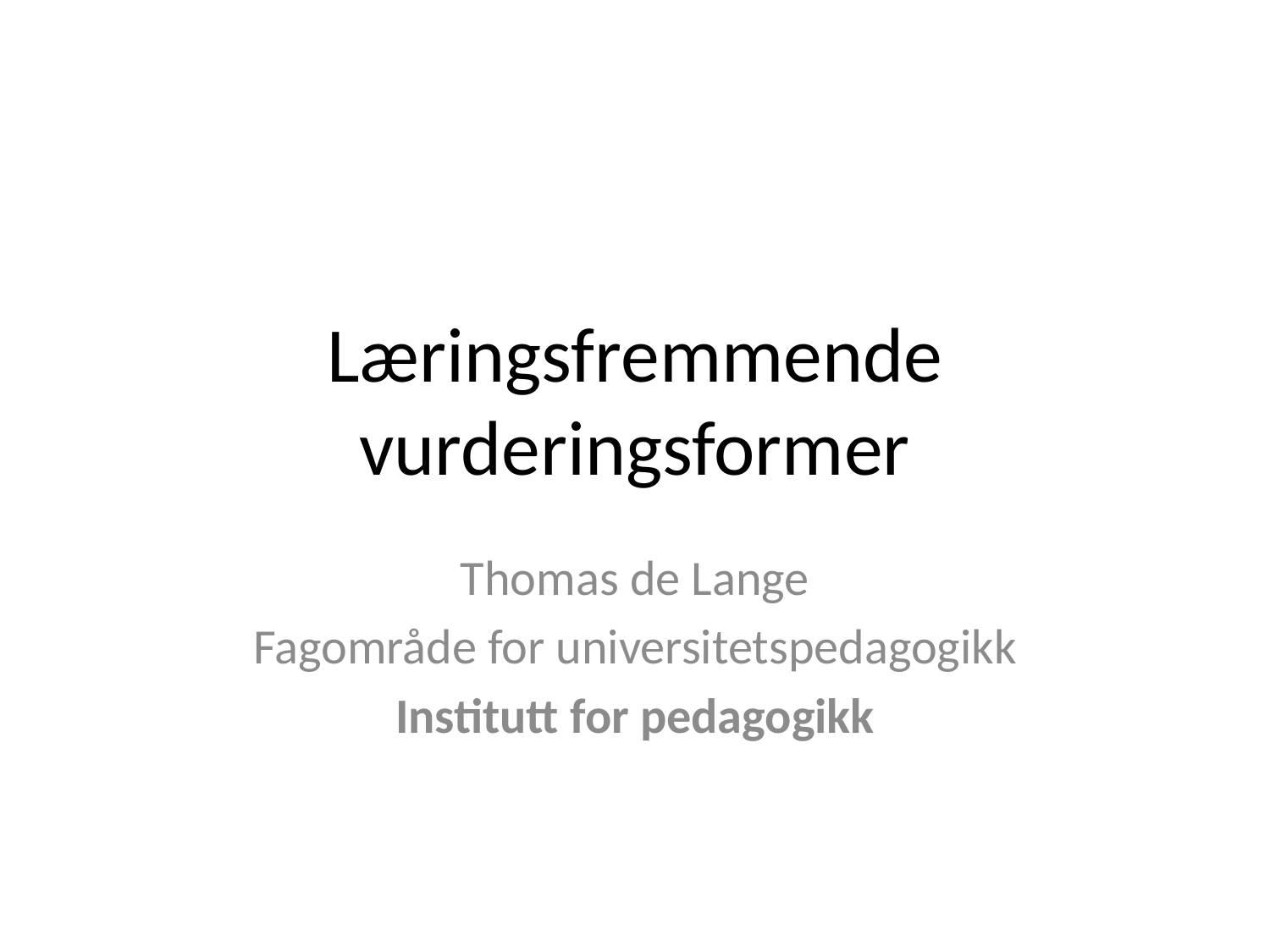

# Læringsfremmende vurderingsformer
Thomas de Lange
Fagområde for universitetspedagogikk
Institutt for pedagogikk